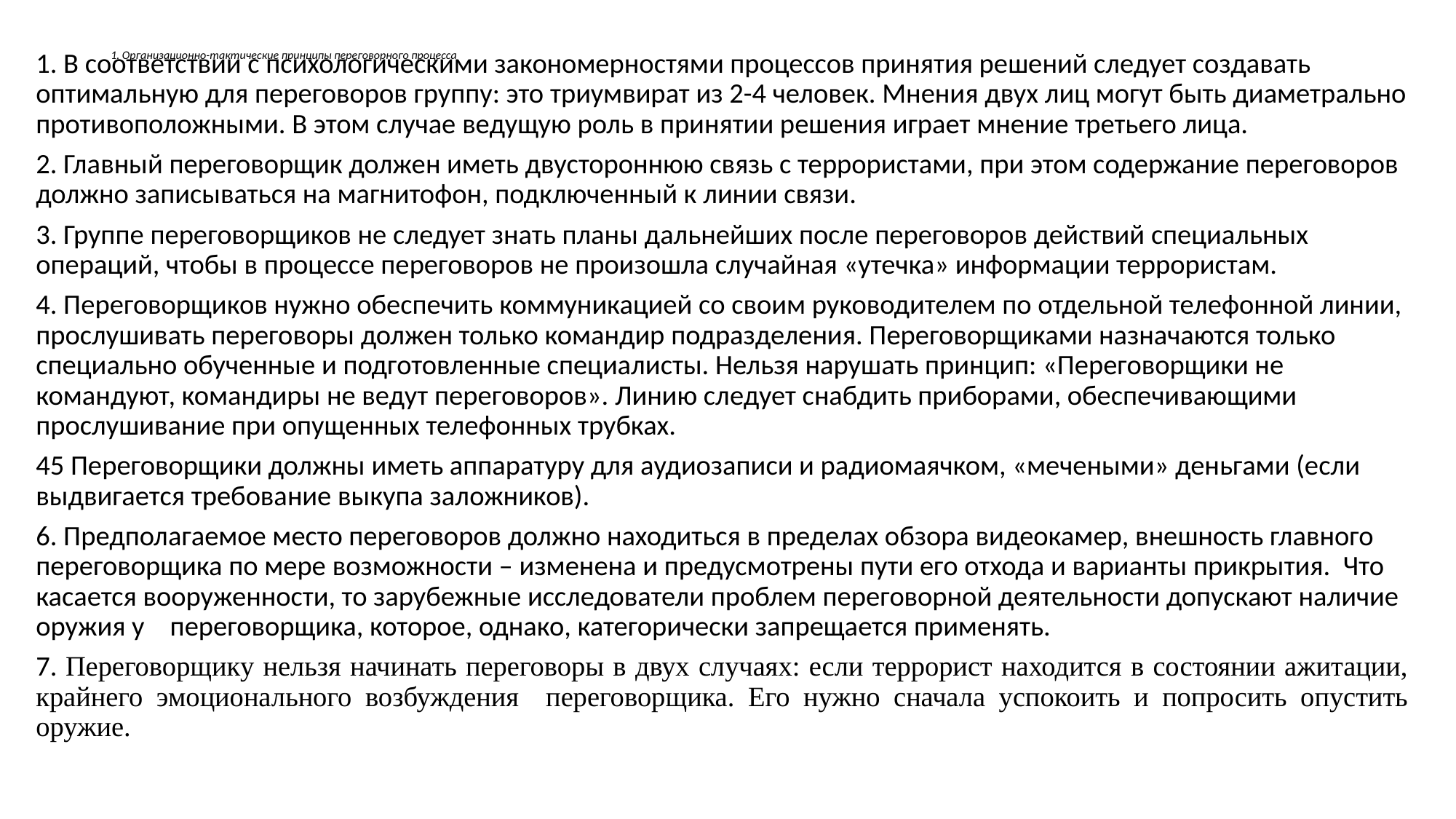

1. В соответствии с психологическими закономерностями процессов принятия решений следует создавать оптимальную для переговоров группу: это триумвират из 2-4 человек. Мнения двух лиц могут быть диаметрально противоположными. В этом случае ведущую роль в принятии решения играет мнение третьего лица.
2. Главный переговорщик должен иметь двустороннюю связь с террористами, при этом содержание переговоров должно записываться на магнитофон, подключенный к линии связи.
3. Группе переговорщиков не следует знать планы дальнейших после переговоров действий специальных операций, чтобы в процессе переговоров не произошла случайная «утечка» информации террористам.
4. Переговорщиков нужно обеспечить коммуникацией со своим руководителем по отдельной телефонной линии, прослушивать переговоры должен только командир подразделения. Переговорщиками назначаются только специально обученные и подготовленные специалисты. Нельзя нарушать принцип: «Переговорщики не командуют, командиры не ведут переговоров». Линию следует снабдить приборами, обеспечивающими прослушивание при опущенных телефонных трубках.
45 Переговорщики должны иметь аппаратуру для аудиозаписи и радиомаячком, «мечеными» деньгами (если выдвигается требование выкупа заложников).
6. Предполагаемое место переговоров должно находиться в пределах обзора видеокамер, внешность главного переговорщика по мере возможности – изменена и предусмотрены пути его отхода и варианты прикрытия.  Что касается вооруженности, то зарубежные исследователи проблем переговорной деятельности допускают наличие оружия у    переговорщика, которое, однако, категорически запрещается применять.
7. Переговорщику нельзя начинать переговоры в двух случаях: если террорист находится в состоянии ажитации, крайнего эмоционального возбуждения  переговорщика. Его нужно сначала успокоить и попросить опустить оружие.

# 1. Организационно-тактические принципы переговорного процесса